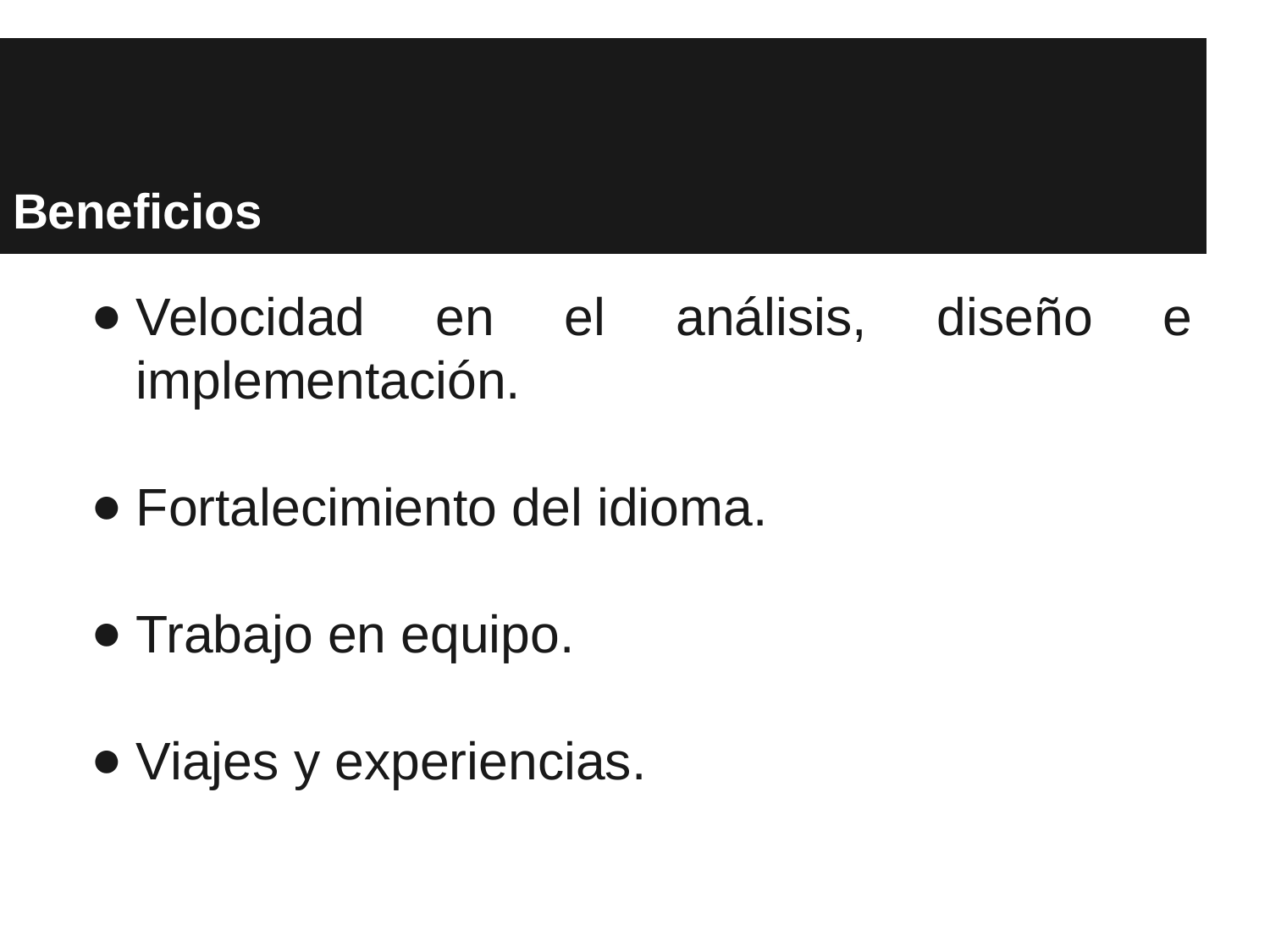

# Beneficios
Velocidad en el análisis, diseño e implementación.

Fortalecimiento del idioma.

Trabajo en equipo.

Viajes y experiencias.